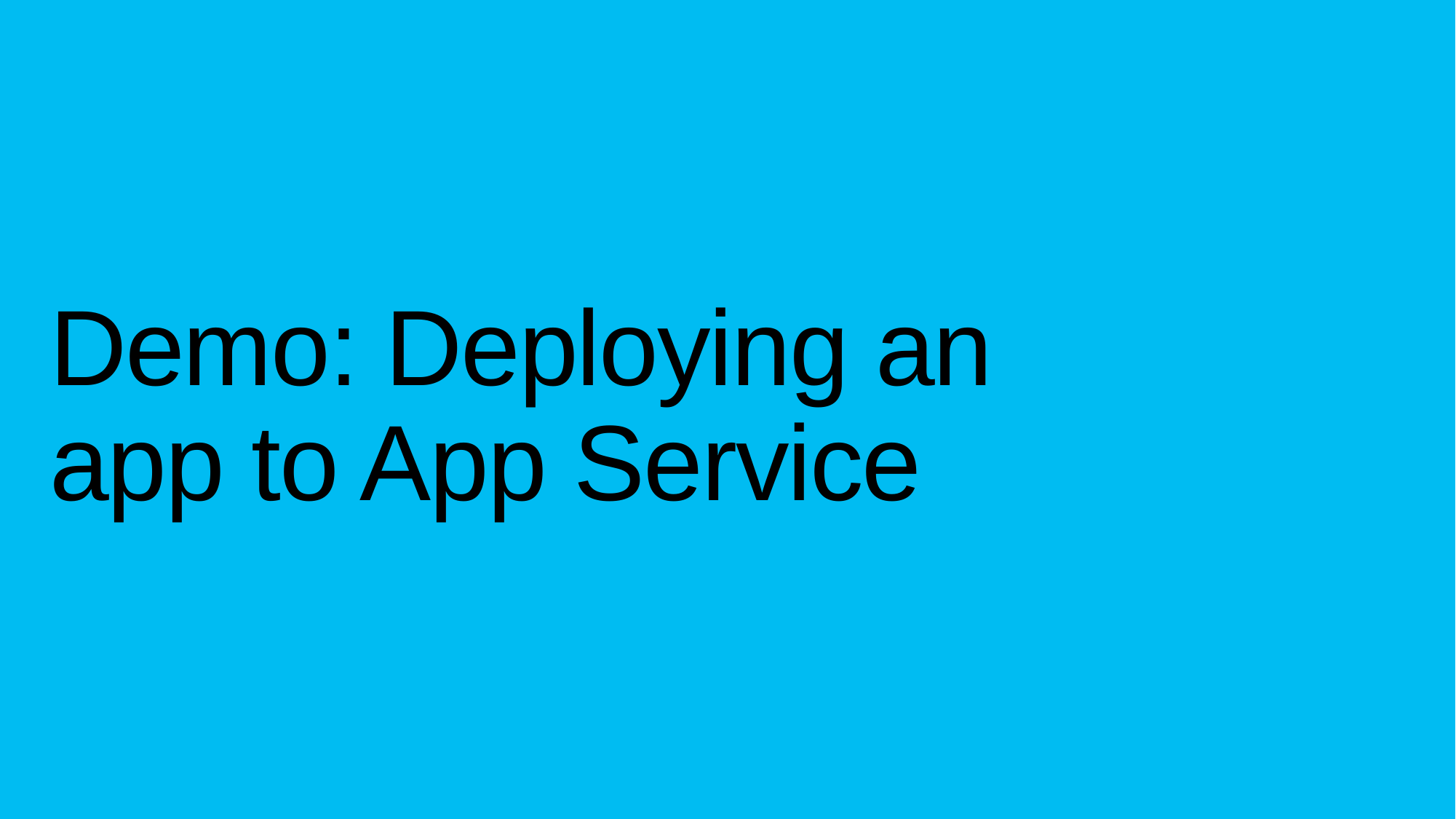

# Demo: Deploying an app to App Service